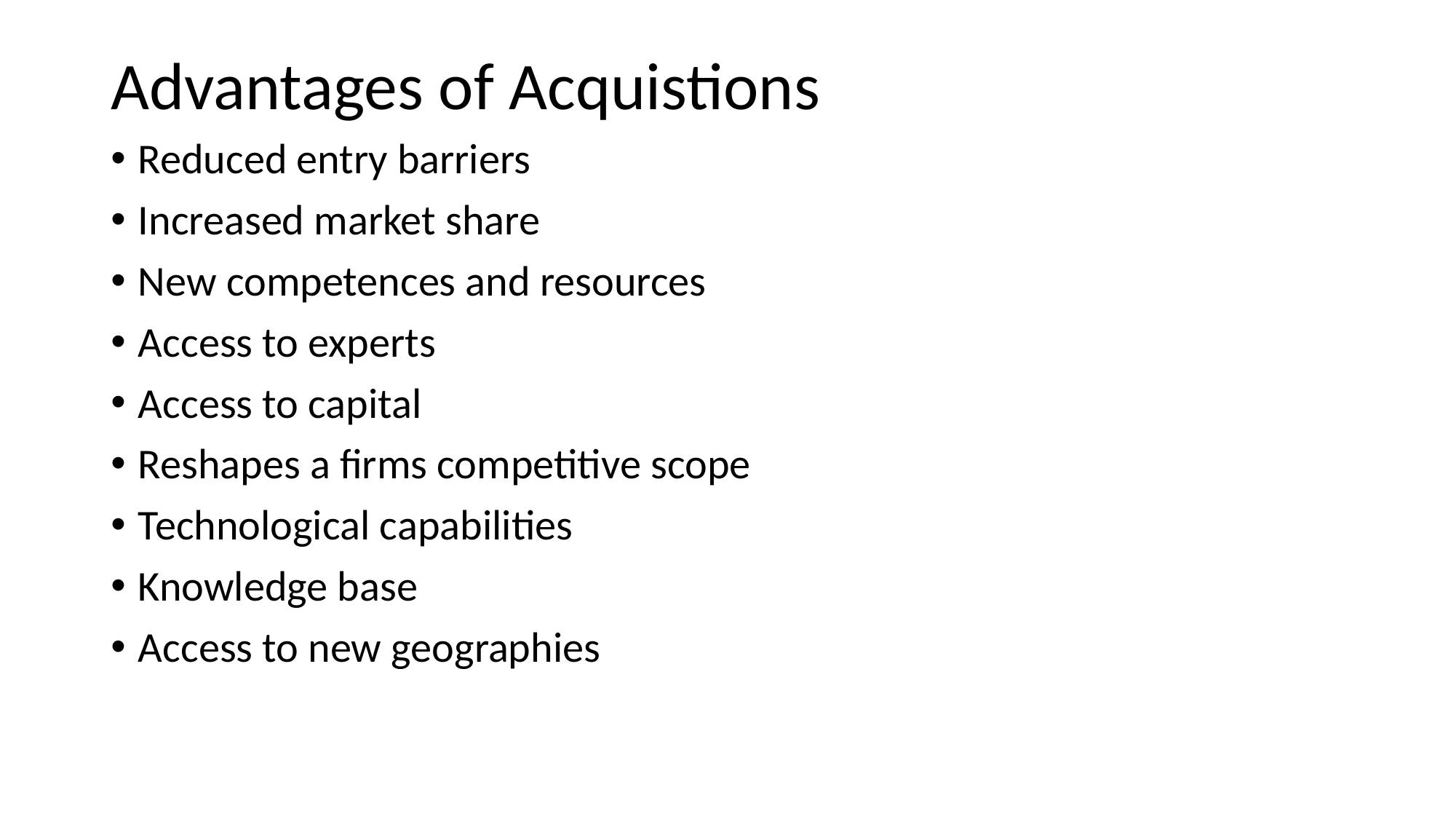

# Advantages of Acquistions
Reduced entry barriers
Increased market share
New competences and resources
Access to experts
Access to capital
Reshapes a firms competitive scope
Technological capabilities
Knowledge base
Access to new geographies